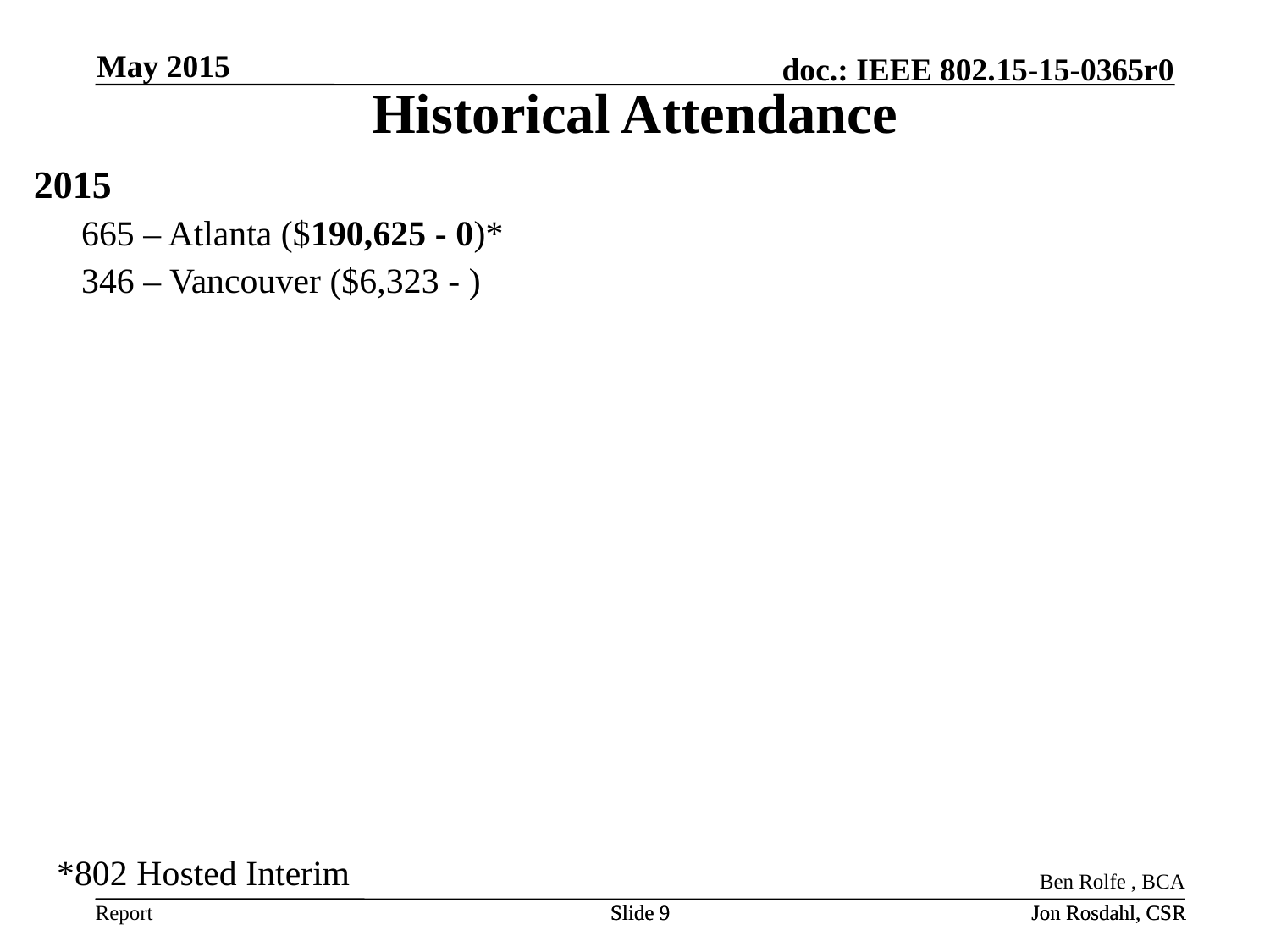

May 2015
Historical Attendance

2015
665 – Atlanta ($190,625 - 0)*
346 – Vancouver ($6,323 - )

*802 Hosted Interim
Ben Rolfe , BCA
Slide 9
Slide 9
Jon Rosdahl, CSR
Jon Rosdahl, CSR